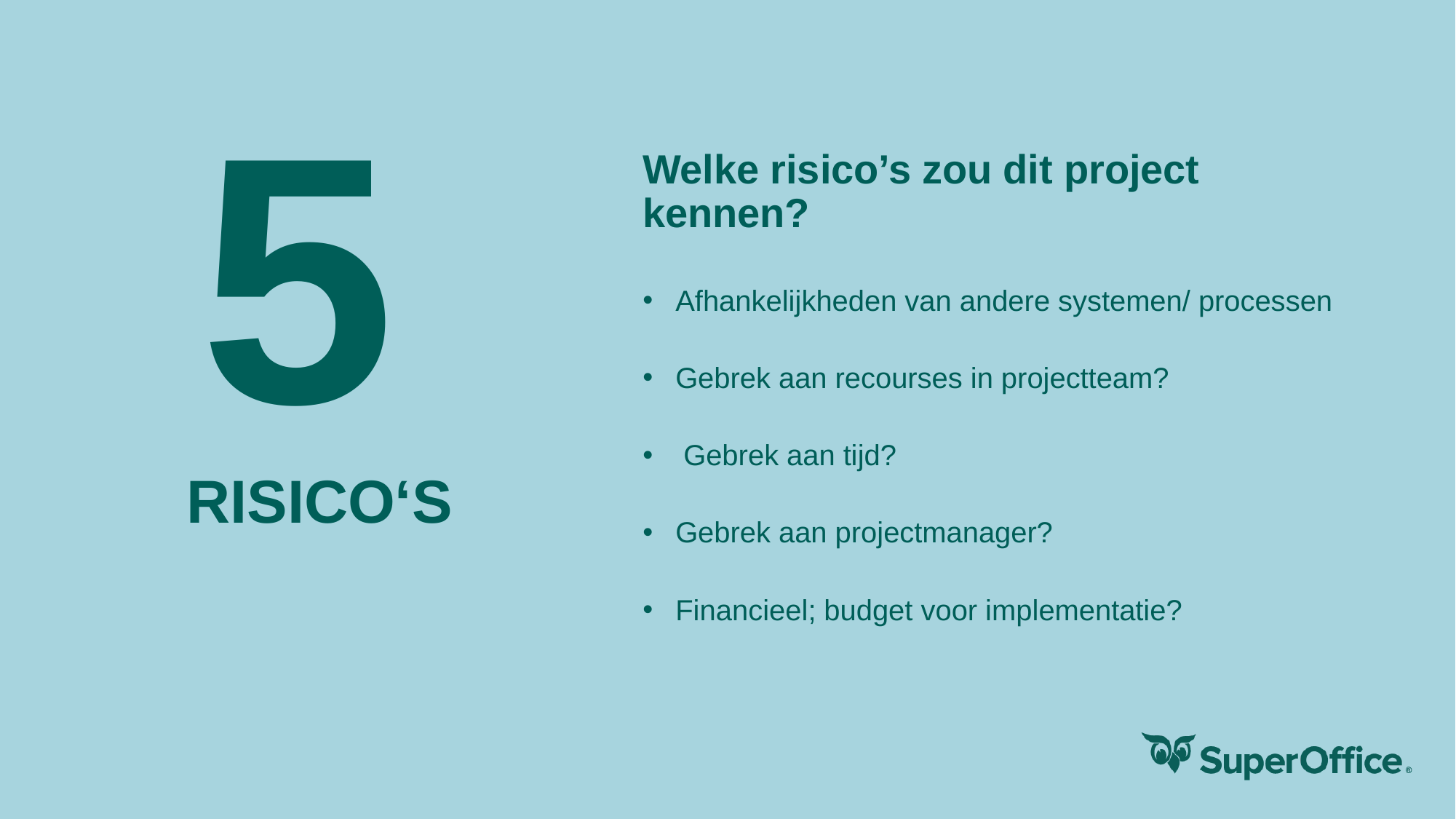

# 5
Welke risico’s zou dit project kennen?
Afhankelijkheden van andere systemen/ processen
Gebrek aan recourses in projectteam?
 Gebrek aan tijd?
Gebrek aan projectmanager?
Financieel; budget voor implementatie?

RISICO‘S